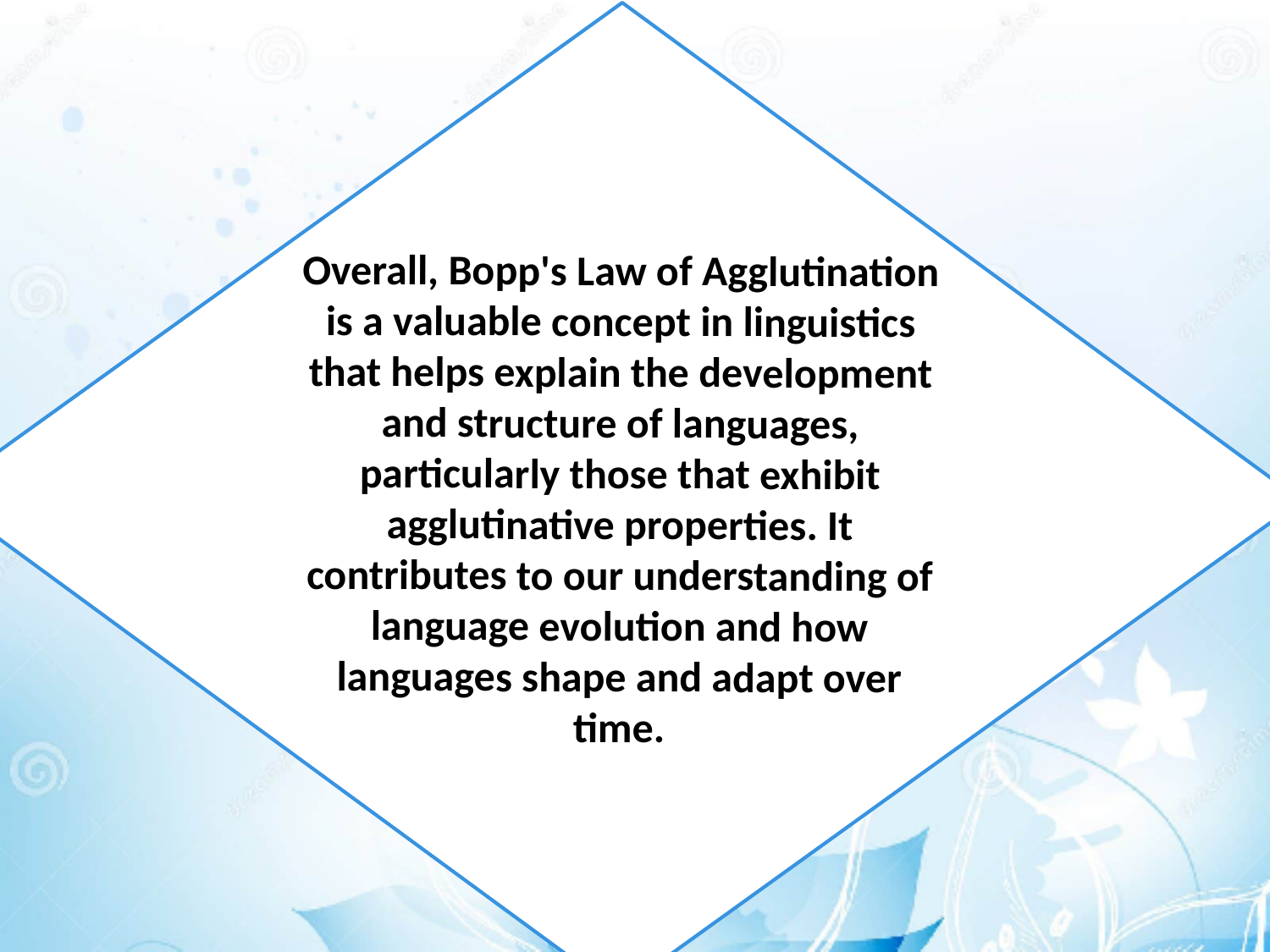

Overall, Bopp's Law of Agglutination is a valuable concept in linguistics that helps explain the development and structure of languages, particularly those that exhibit agglutinative properties. It contributes to our understanding of language evolution and how languages shape and adapt over time.